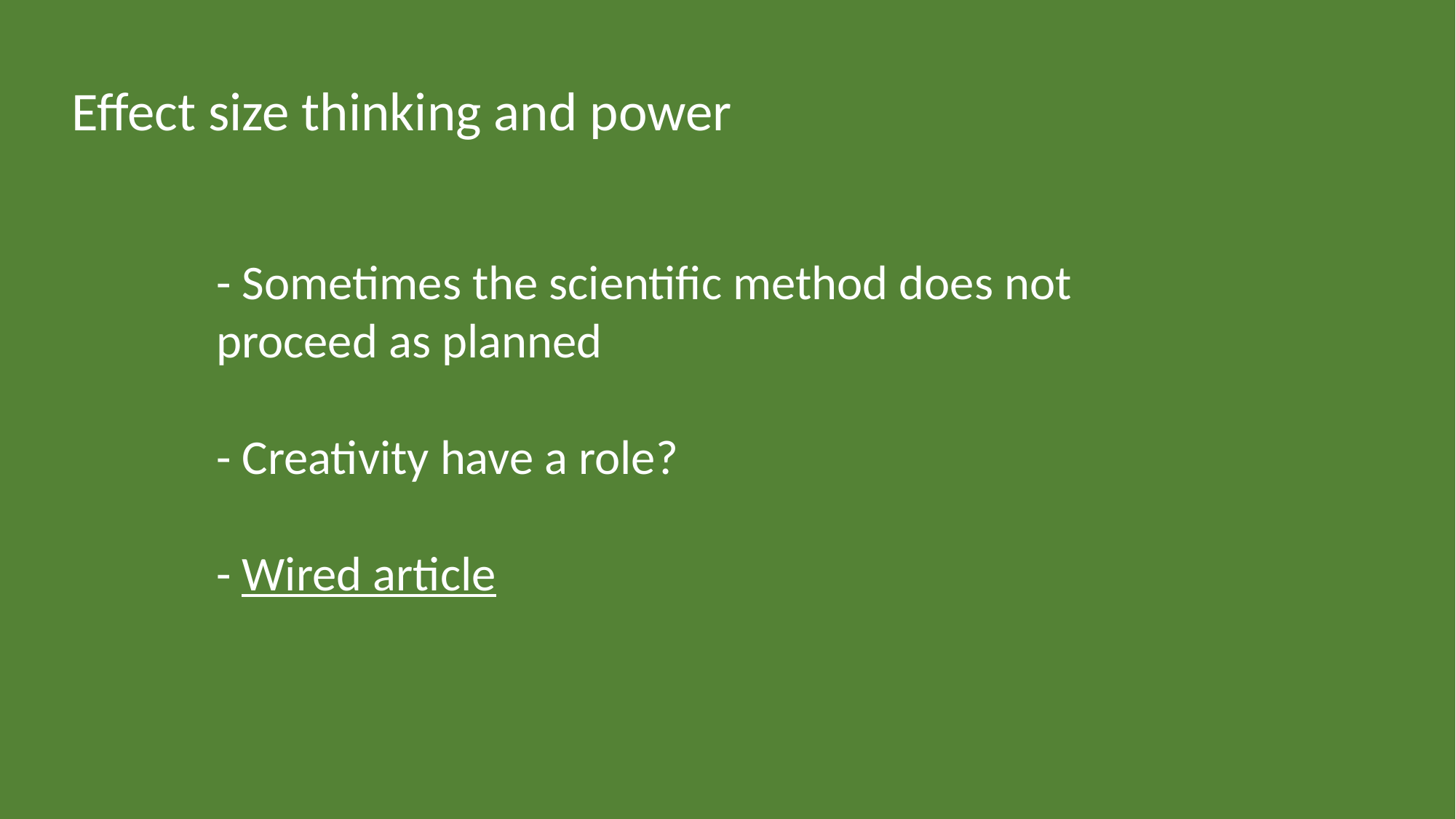

Effect size thinking and power
- Sometimes the scientific method does not proceed as planned

- Creativity have a role?

- Wired article